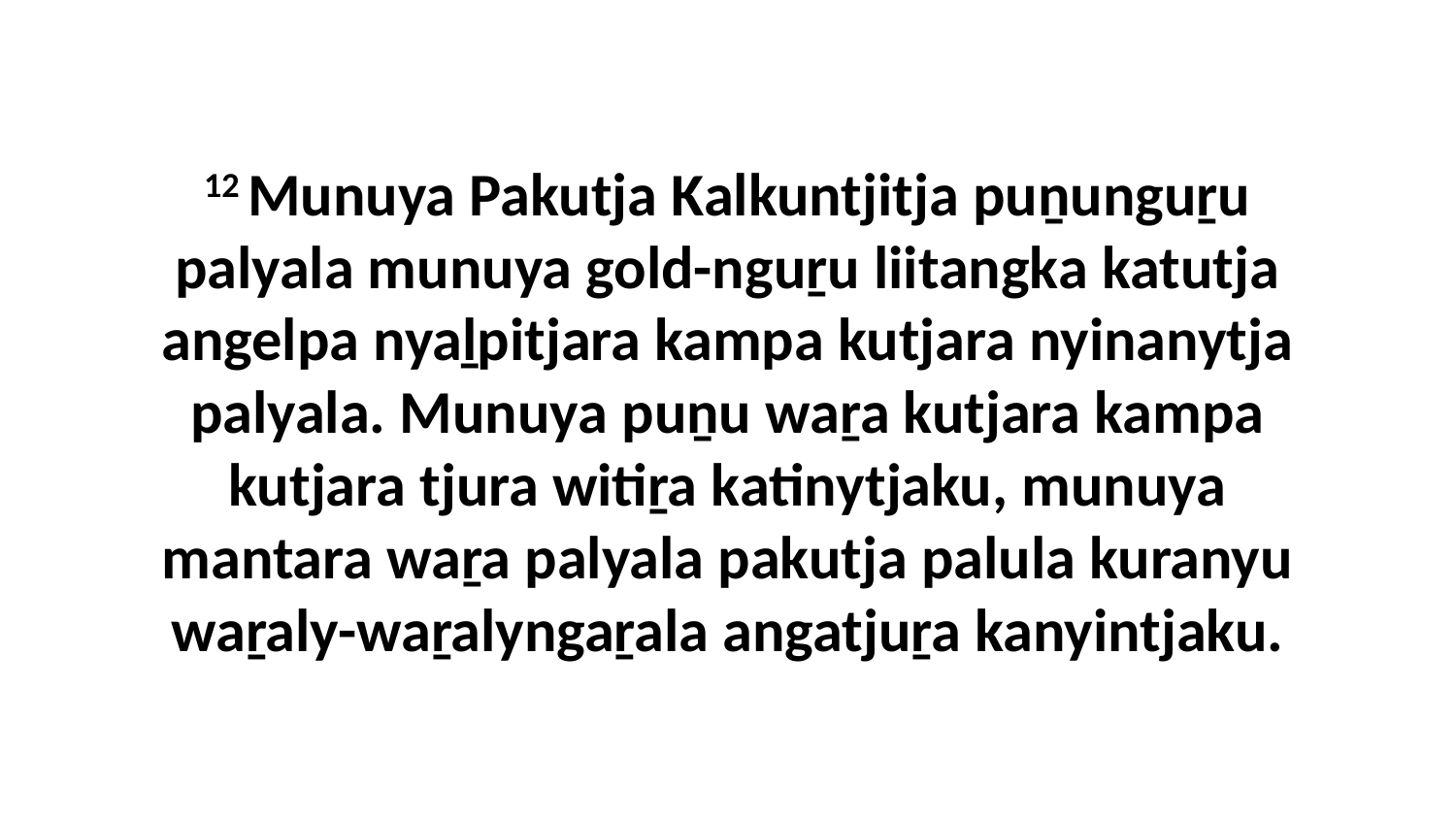

12 Munuya Pakutja Kalkuntjitja puṉunguṟu palyala munuya gold-nguṟu liitangka katutja angelpa nyaḻpitjara kampa kutjara nyinanytja palyala. Munuya puṉu waṟa kutjara kampa kutjara tjura witiṟa katinytjaku, munuya mantara waṟa palyala pakutja palula kuranyu waṟaly-waṟalyngaṟala angatjuṟa kanyintjaku.